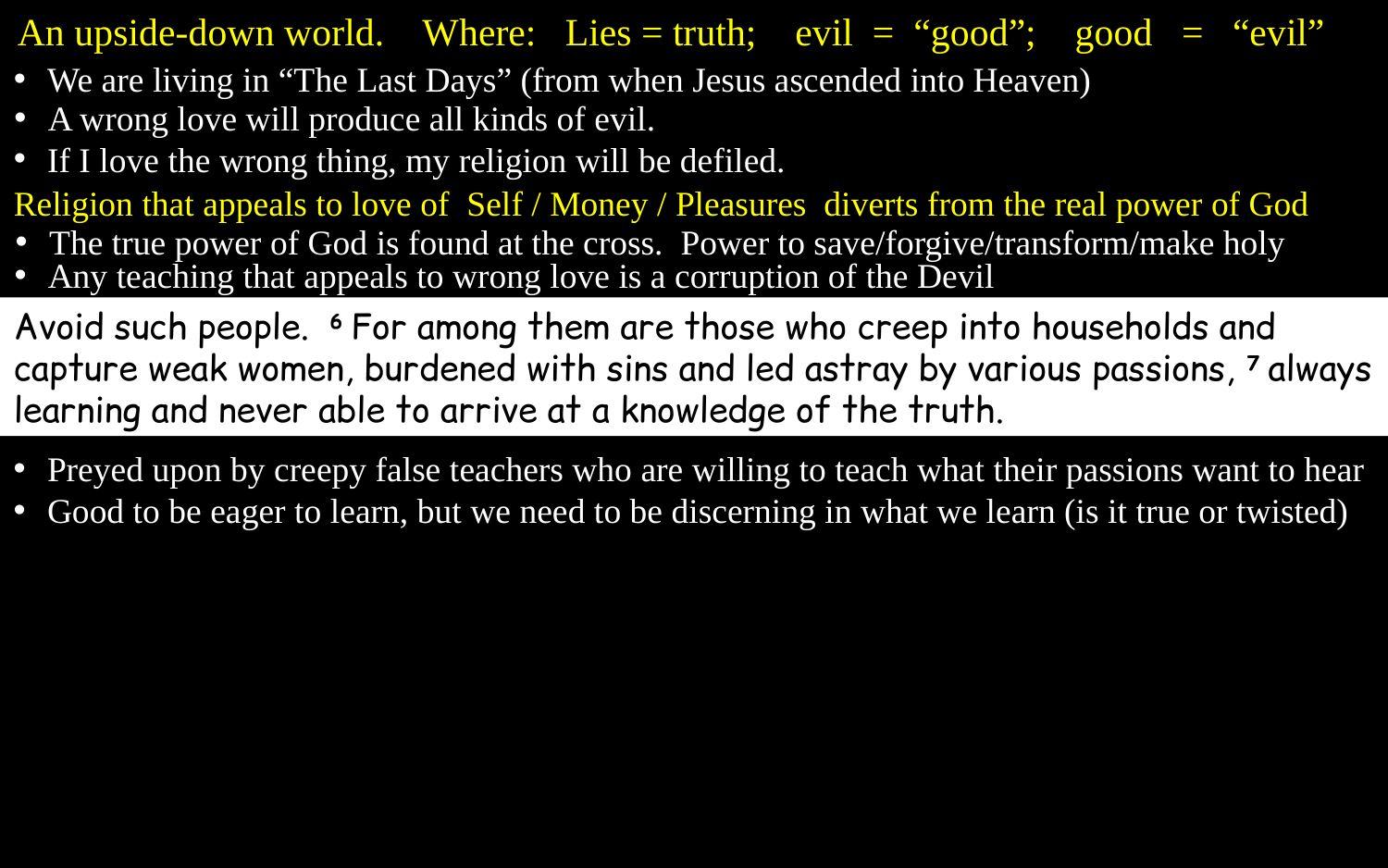

An upside-down world.    Where:   Lies = truth;    evil  =  “good”;    good   =   “evil”
We are living in “The Last Days” (from when Jesus ascended into Heaven)
A wrong love will produce all kinds of evil.
If I love the wrong thing, my religion will be defiled.
Religion that appeals to love of  Self / Money / Pleasures  diverts from the real power of God
The true power of God is found at the cross.  Power to save/forgive/transform/make holy
Any teaching that appeals to wrong love is a corruption of the Devil
Avoid such people.  6 For among them are those who creep into households and capture weak women, burdened with sins and led astray by various passions, 7 always learning and never able to arrive at a knowledge of the truth.
Preyed upon by creepy false teachers who are willing to teach what their passions want to hear
Good to be eager to learn, but we need to be discerning in what we learn (is it true or twisted)